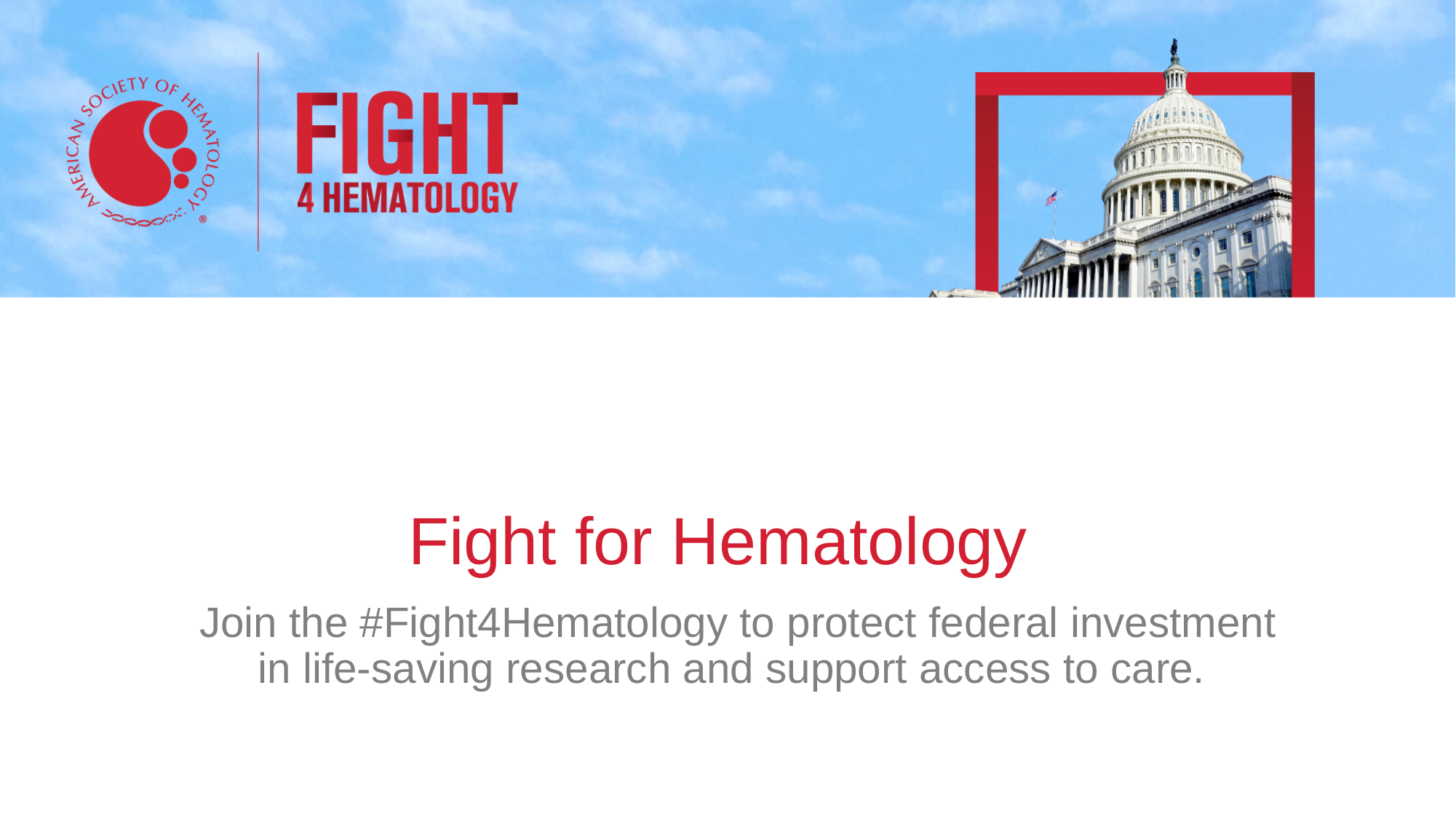

# Fight for Hematology
Join the #Fight4Hematology to protect federal investment in life-saving research and support access to care.